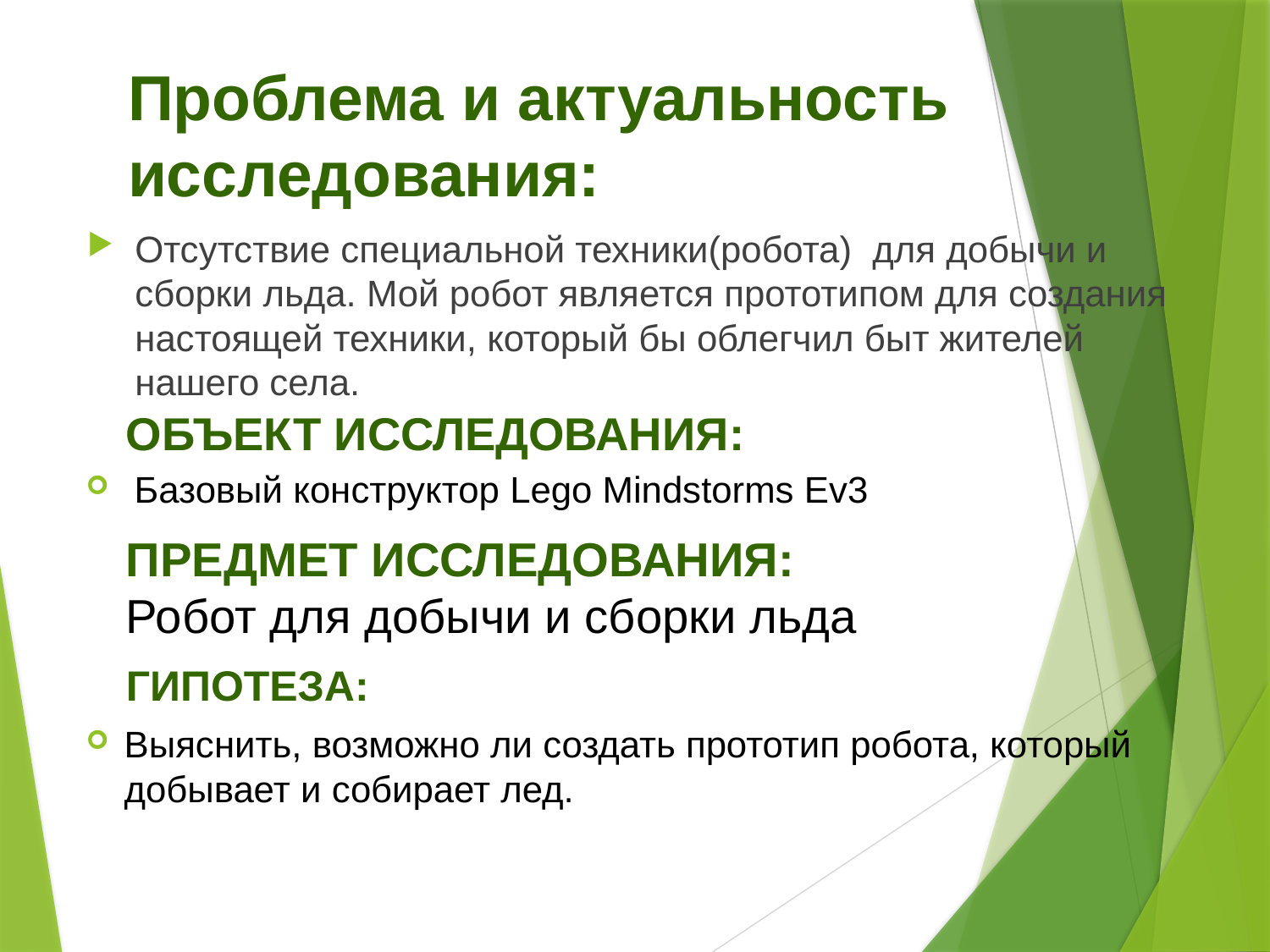

# Проблема и актуальность  исследования:
Отсутствие специальной техники(робота)  для добычи и сборки льда. Мой робот является прототипом для создания настоящей техники, который бы облегчил быт жителей нашего села.

Объект исследования:
 Базовый конструктор Lego Mindstorms Ev3
Предмет исследования:
Робот для добычи и сборки льда

Гипотеза:
Выяснить, возможно ли создать прототип робота, который добывает и собирает лед.